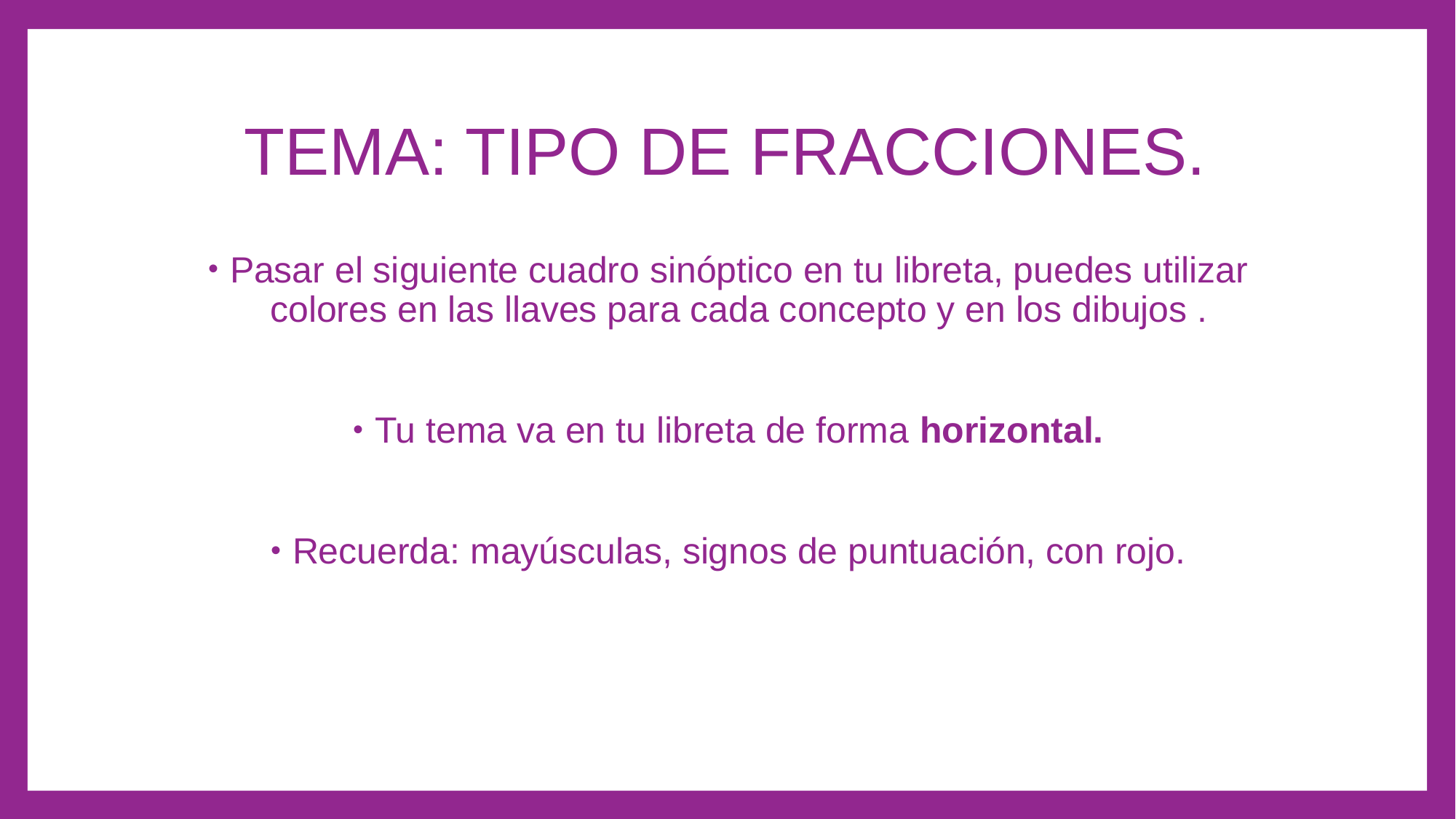

# TEMA: TIPO DE FRACCIONES.
Pasar el siguiente cuadro sinóptico en tu libreta, puedes utilizar colores en las llaves para cada concepto y en los dibujos .

Tu tema va en tu libreta de forma horizontal.

Recuerda: mayúsculas, signos de puntuación, con rojo.